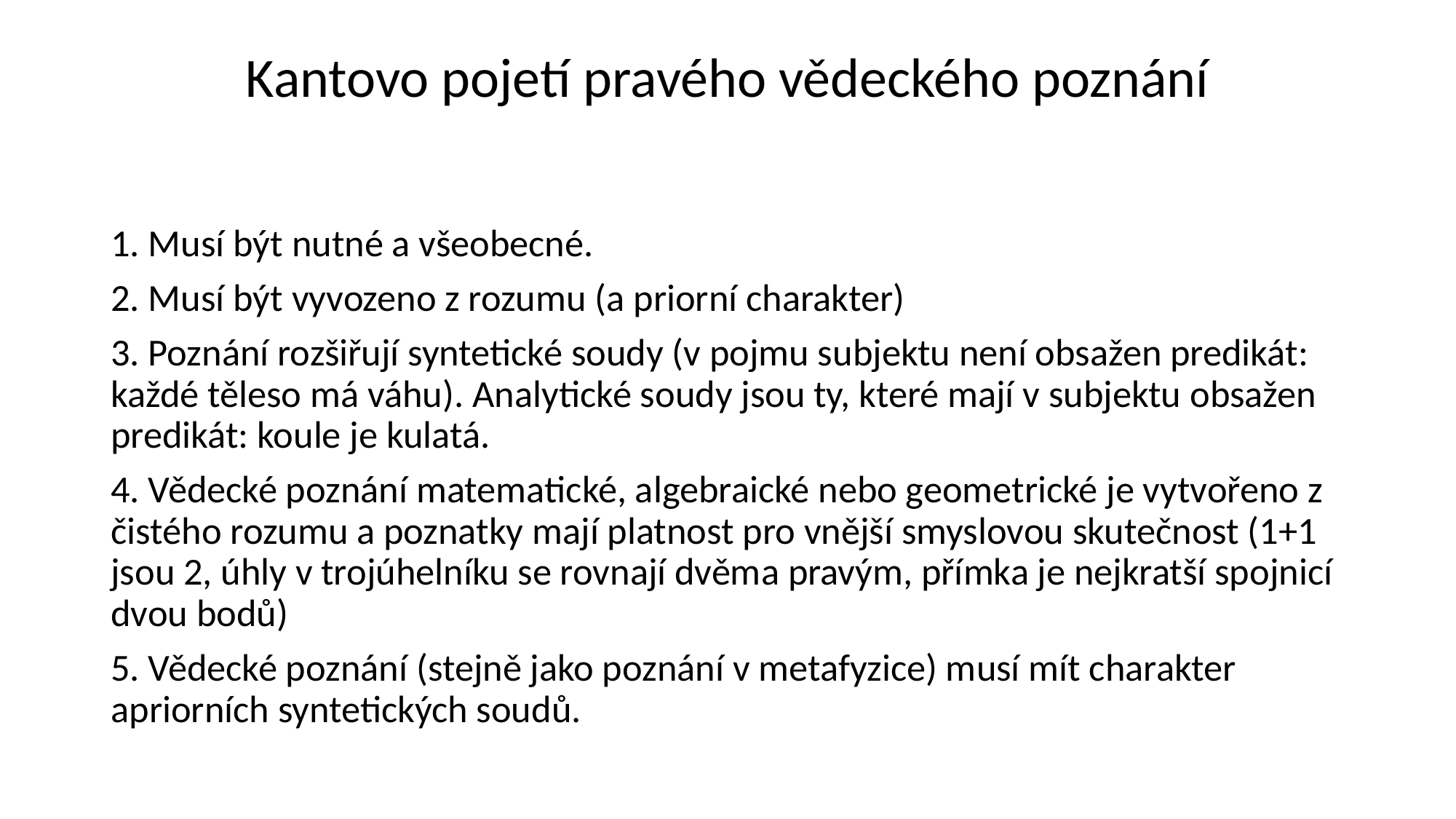

# Kantovo pojetí pravého vědeckého poznání
1. Musí být nutné a všeobecné.
2. Musí být vyvozeno z rozumu (a priorní charakter)
3. Poznání rozšiřují syntetické soudy (v pojmu subjektu není obsažen predikát: každé těleso má váhu). Analytické soudy jsou ty, které mají v subjektu obsažen predikát: koule je kulatá.
4. Vědecké poznání matematické, algebraické nebo geometrické je vytvořeno z čistého rozumu a poznatky mají platnost pro vnější smyslovou skutečnost (1+1 jsou 2, úhly v trojúhelníku se rovnají dvěma pravým, přímka je nejkratší spojnicí dvou bodů)
5. Vědecké poznání (stejně jako poznání v metafyzice) musí mít charakter apriorních syntetických soudů.